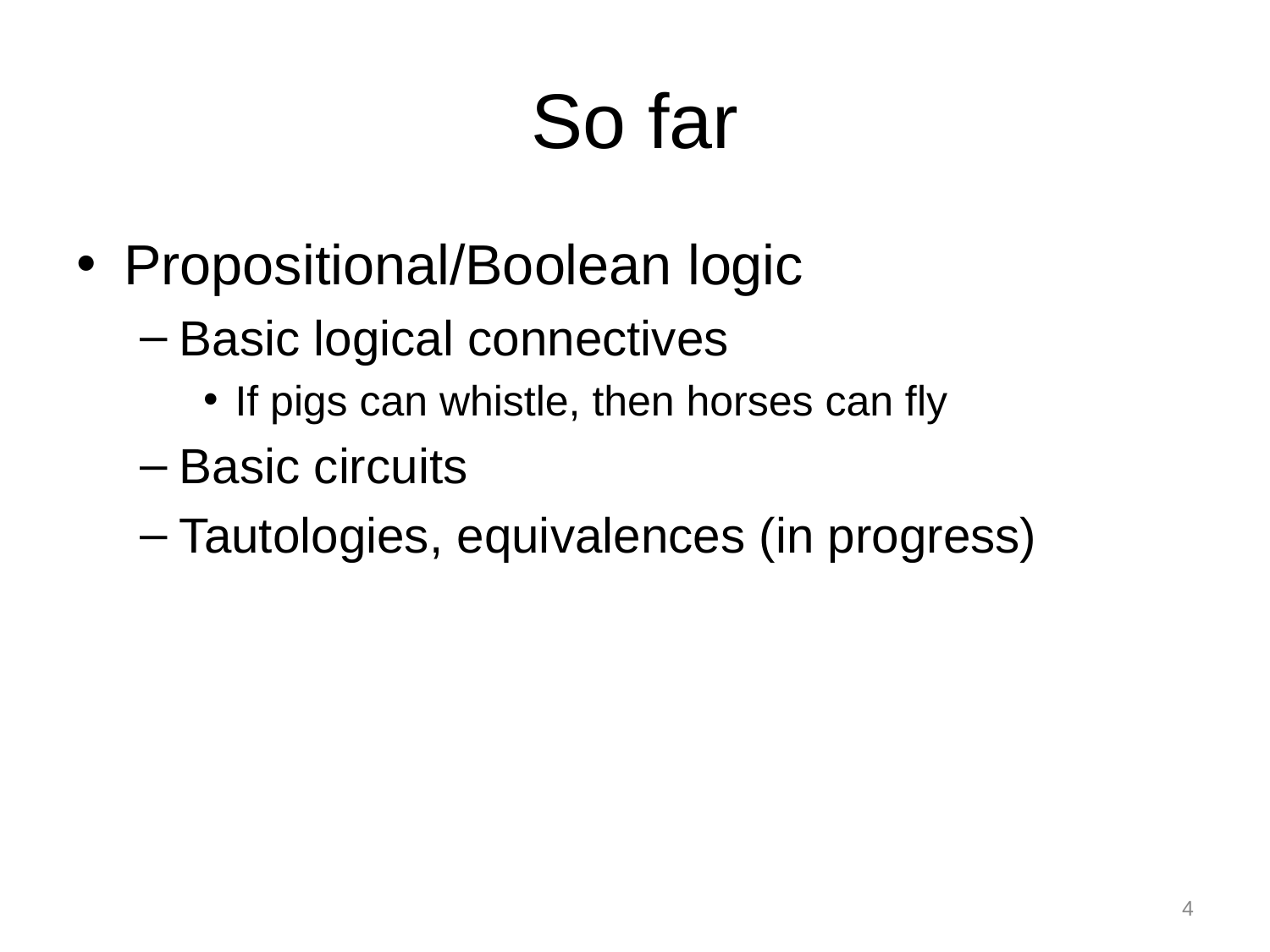

# So far
Propositional/Boolean logic
Basic logical connectives
If pigs can whistle, then horses can fly
Basic circuits
Tautologies, equivalences (in progress)
4